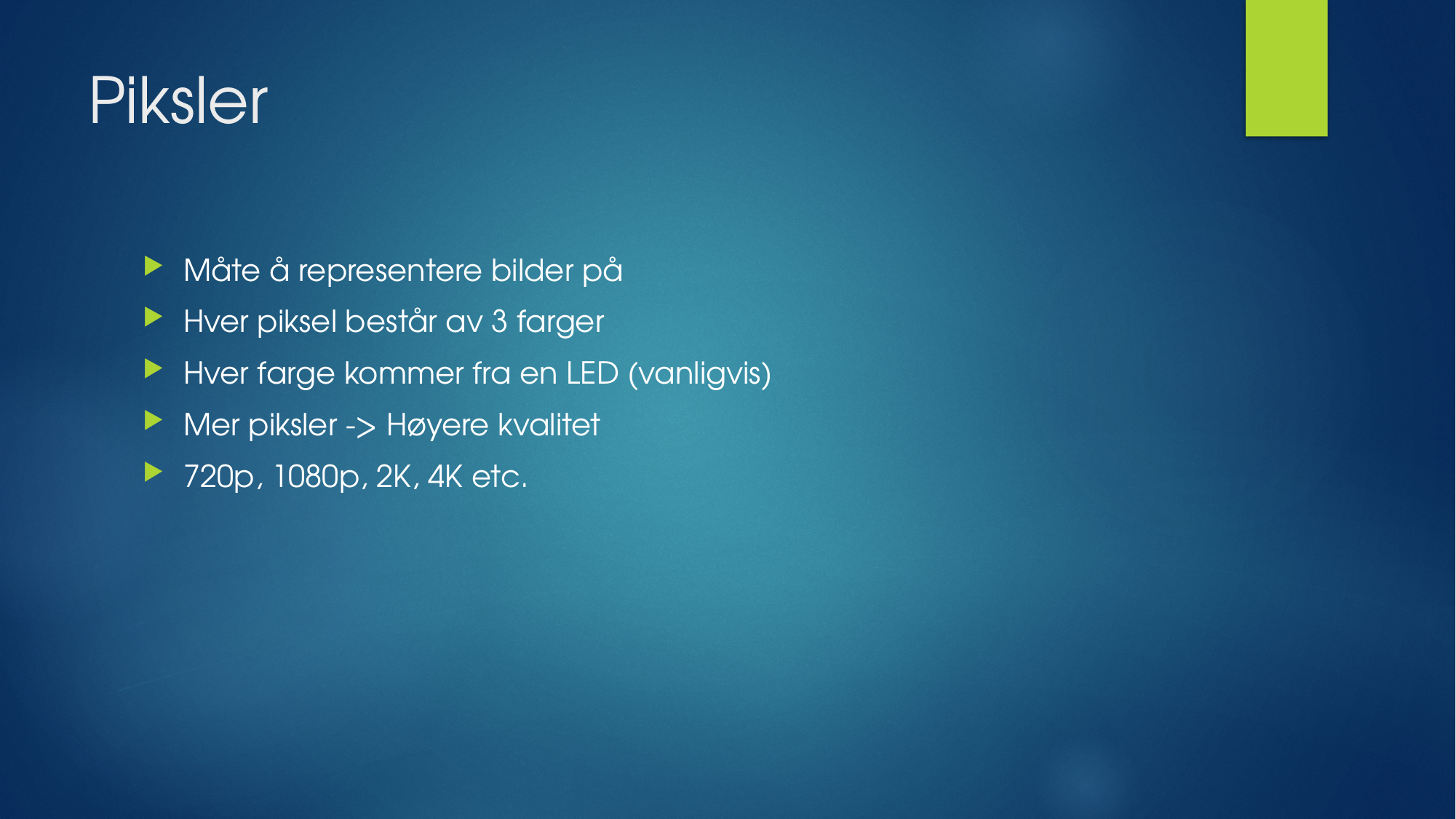

# Piksler
Måte å representere bilder på
Hver piksel består av 3 farger
Hver farge kommer fra en LED (vanligvis)
Mer piksler -> Høyere kvalitet
720p, 1080p, 2K, 4K etc.